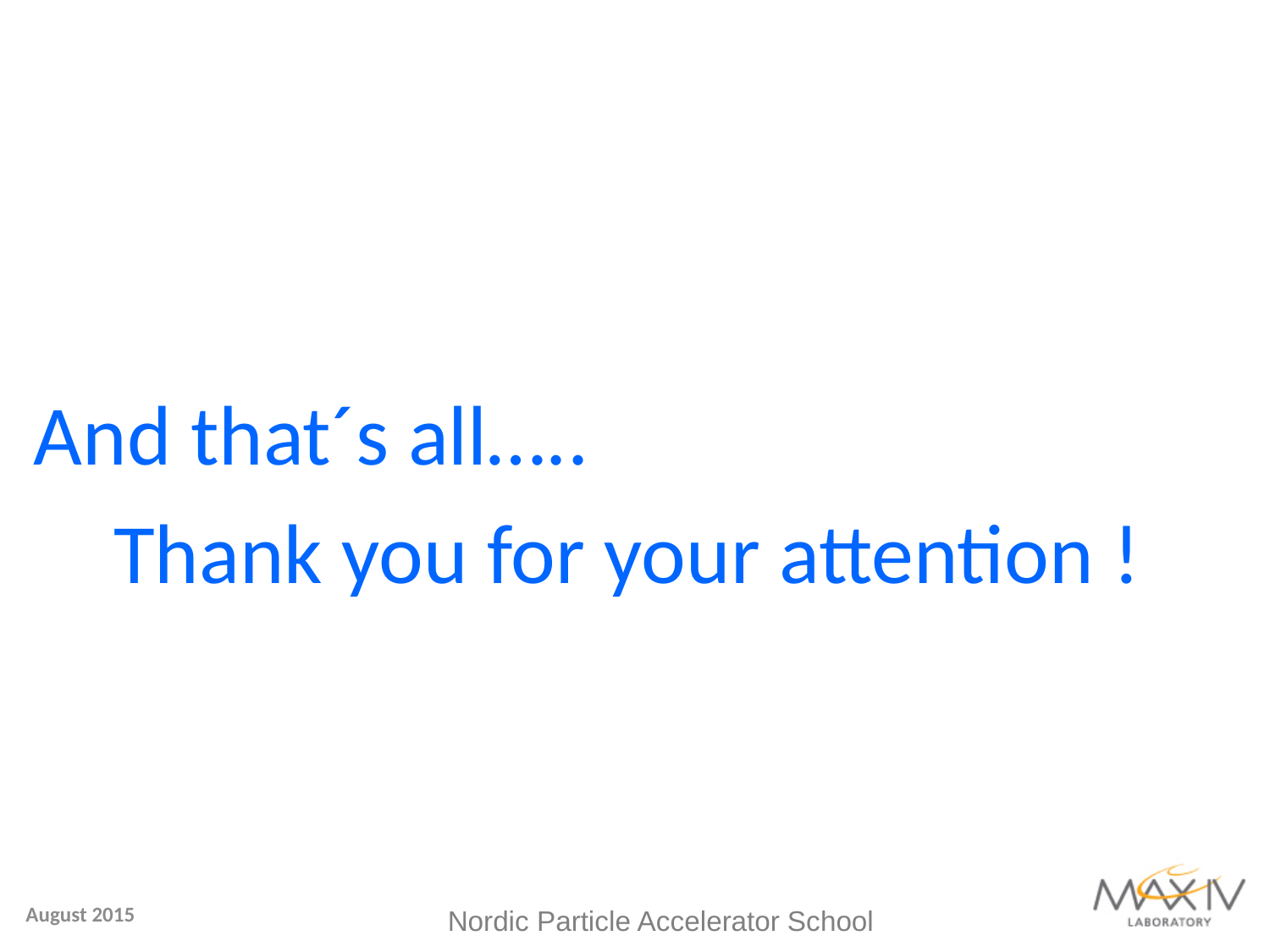

And that´s all…..
Thank you for your attention !